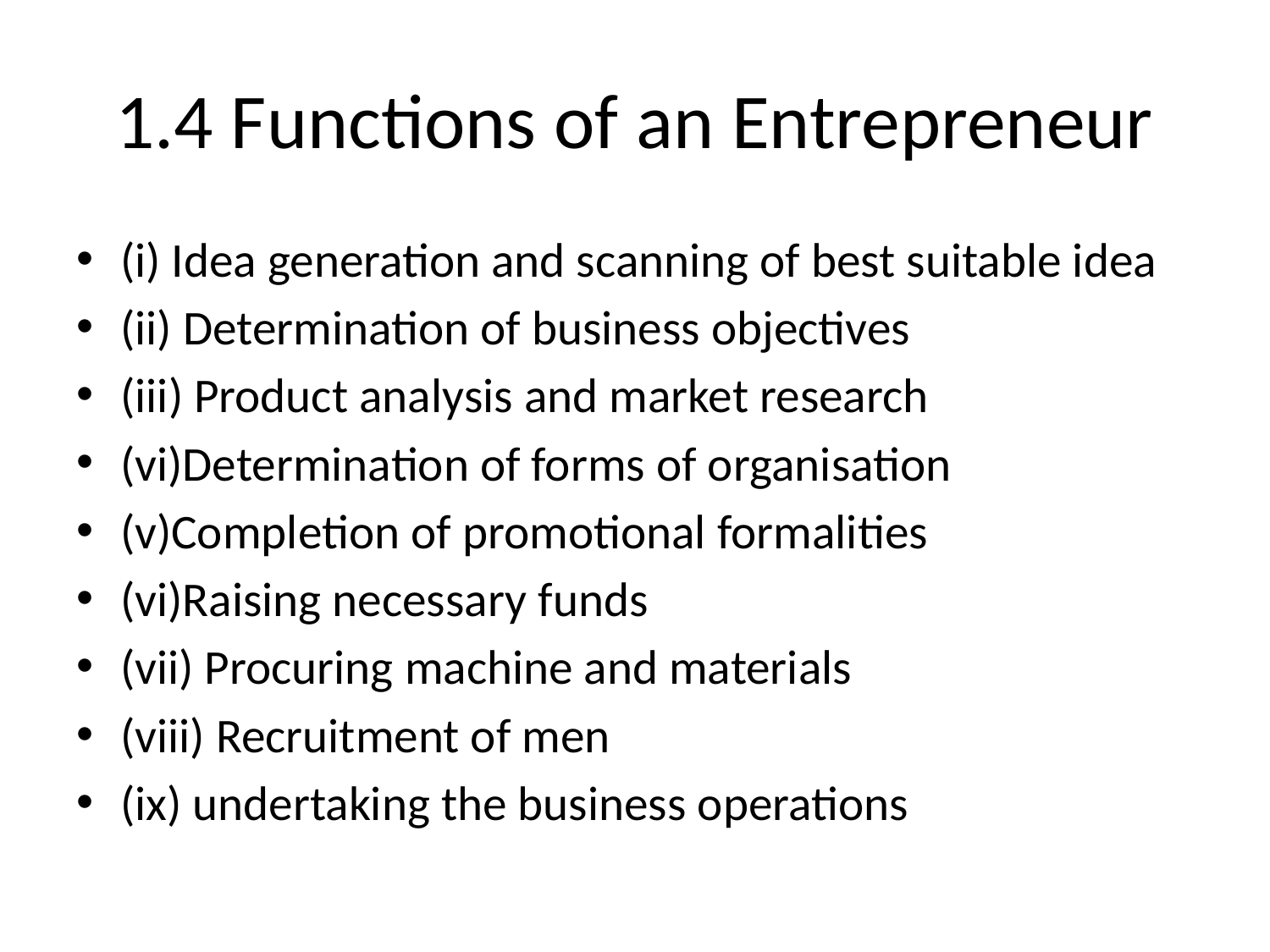

# 1.4 Functions of an Entrepreneur
(i) Idea generation and scanning of best suitable idea
(ii) Determination of business objectives
(iii) Product analysis and market research
(vi)Determination of forms of organisation
(v)Completion of promotional formalities
(vi)Raising necessary funds
(vii) Procuring machine and materials
(viii) Recruitment of men
(ix) undertaking the business operations